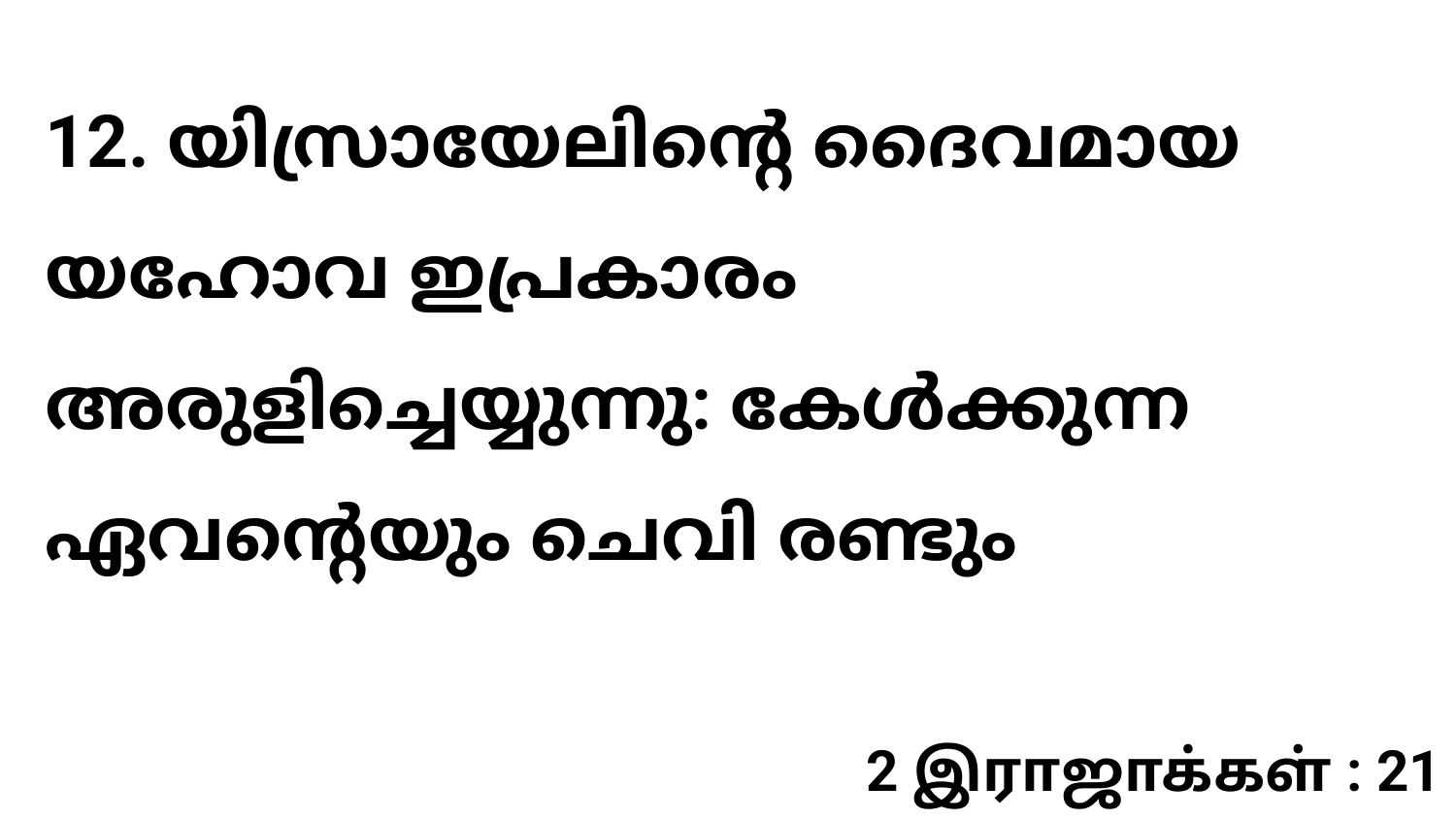

12. യിസ്രായേലിന്റെ ദൈവമായ യഹോവ ഇപ്രകാരം അരുളിച്ചെയ്യുന്നു: കേൾക്കുന്ന ഏവന്റെയും ചെവി രണ്ടും
2 இராஜாக்கள் : 21